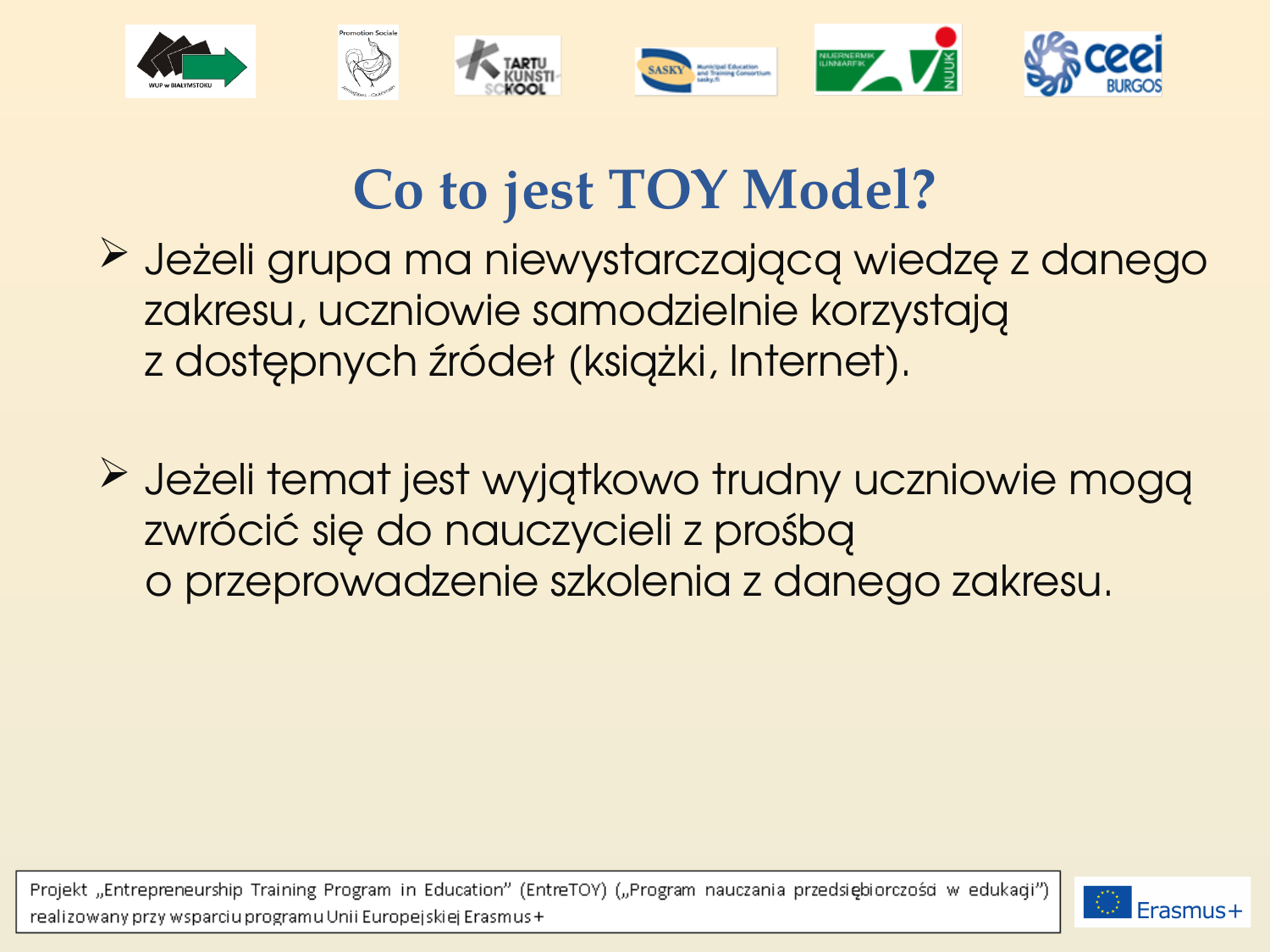

# Co to jest TOY Model?
Jeżeli grupa ma niewystarczającą wiedzę z danego zakresu, uczniowie samodzielnie korzystają
z dostępnych źródeł (książki, Internet).

Jeżeli temat jest wyjątkowo trudny uczniowie mogą zwrócić się do nauczycieli z prośbą
o przeprowadzenie szkolenia z danego zakresu.